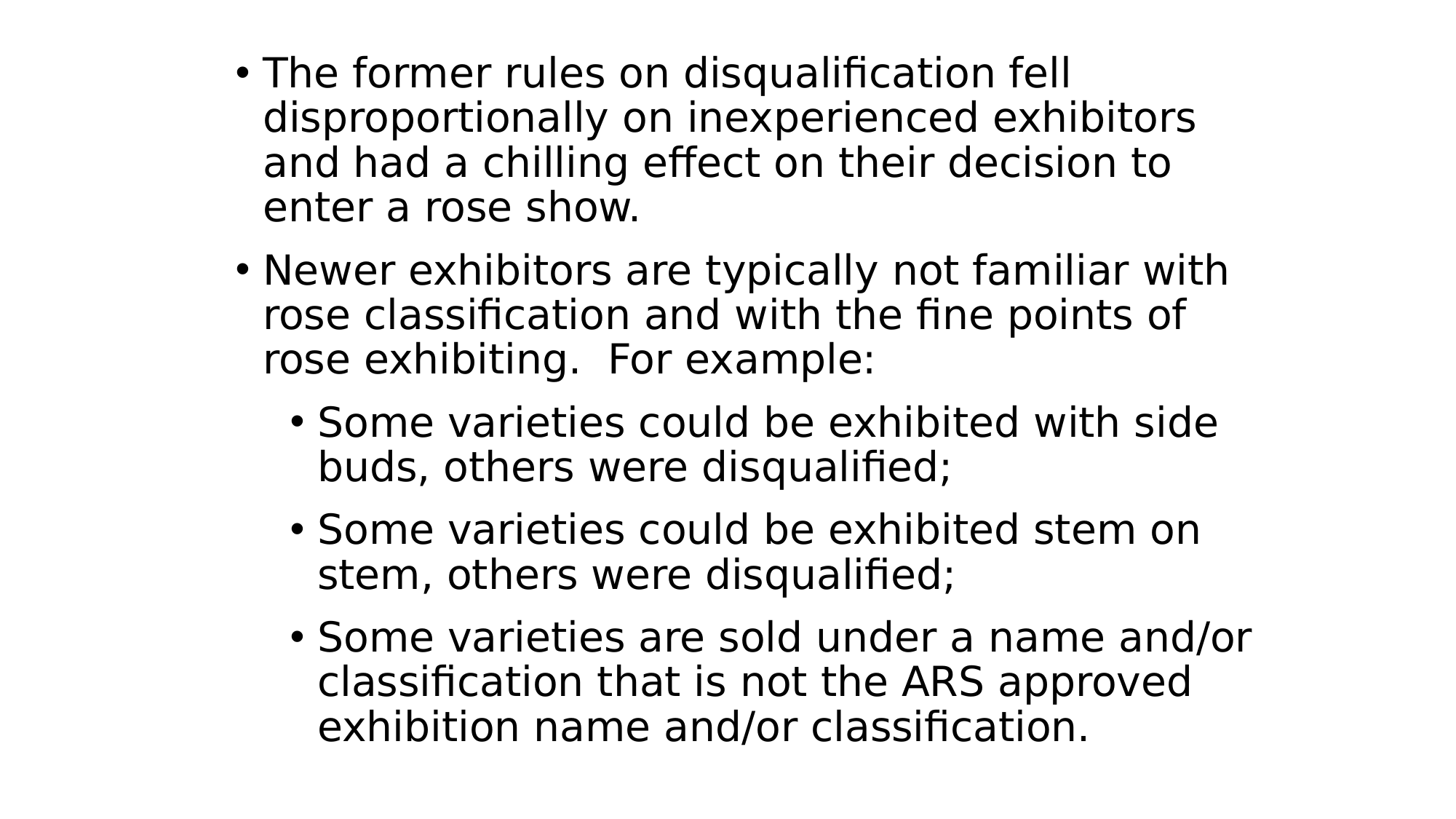

The former rules on disqualification fell disproportionally on inexperienced exhibitors and had a chilling effect on their decision to enter a rose show.
Newer exhibitors are typically not familiar with rose classification and with the fine points of rose exhibiting.  For example:
Some varieties could be exhibited with side buds, others were disqualified;
Some varieties could be exhibited stem on stem, others were disqualified;
Some varieties are sold under a name and/or classification that is not the ARS approved exhibition name and/or classification.